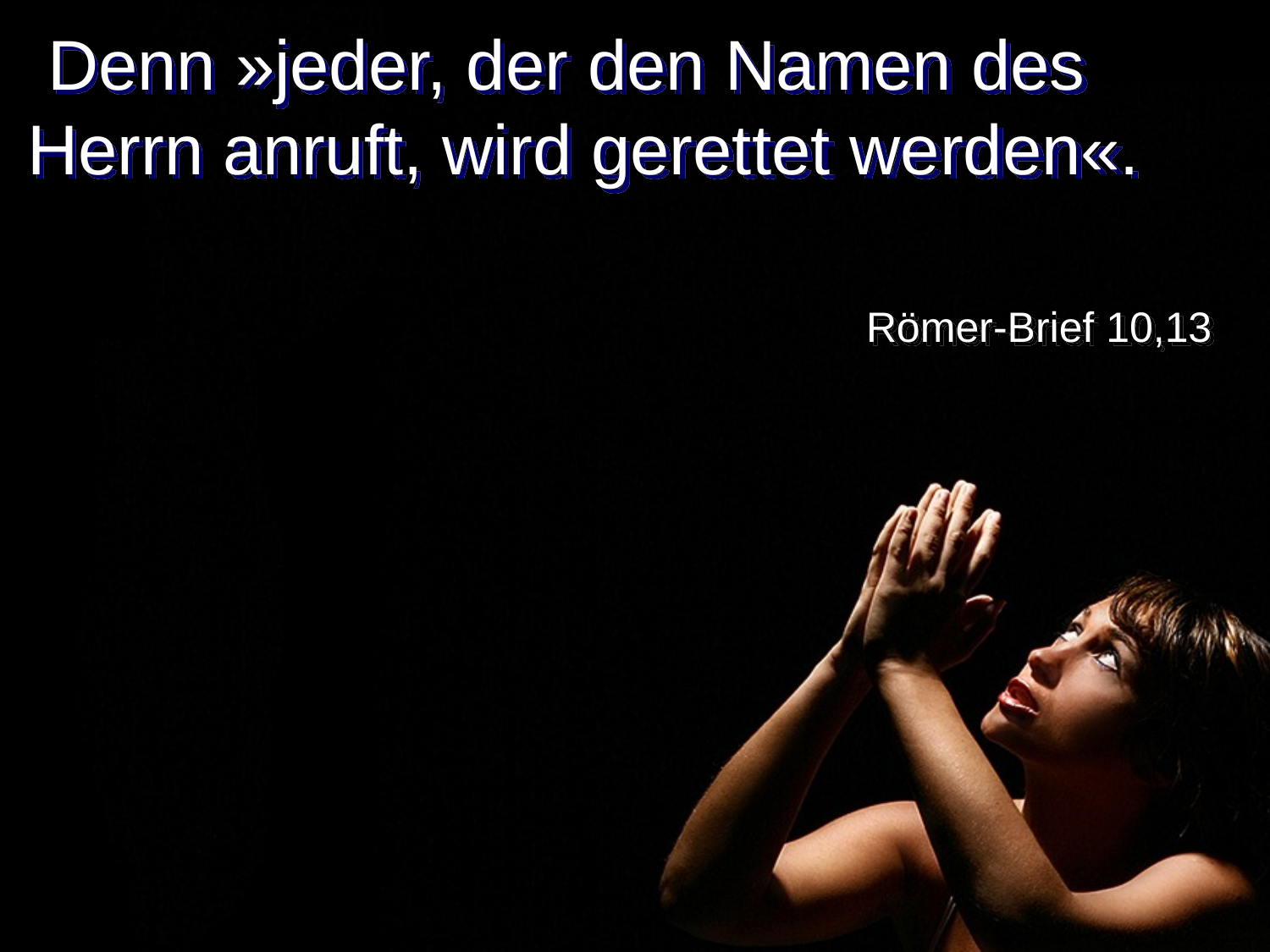

# Denn »jeder, der den Namen des Herrn anruft, wird gerettet werden«.
Römer-Brief 10,13